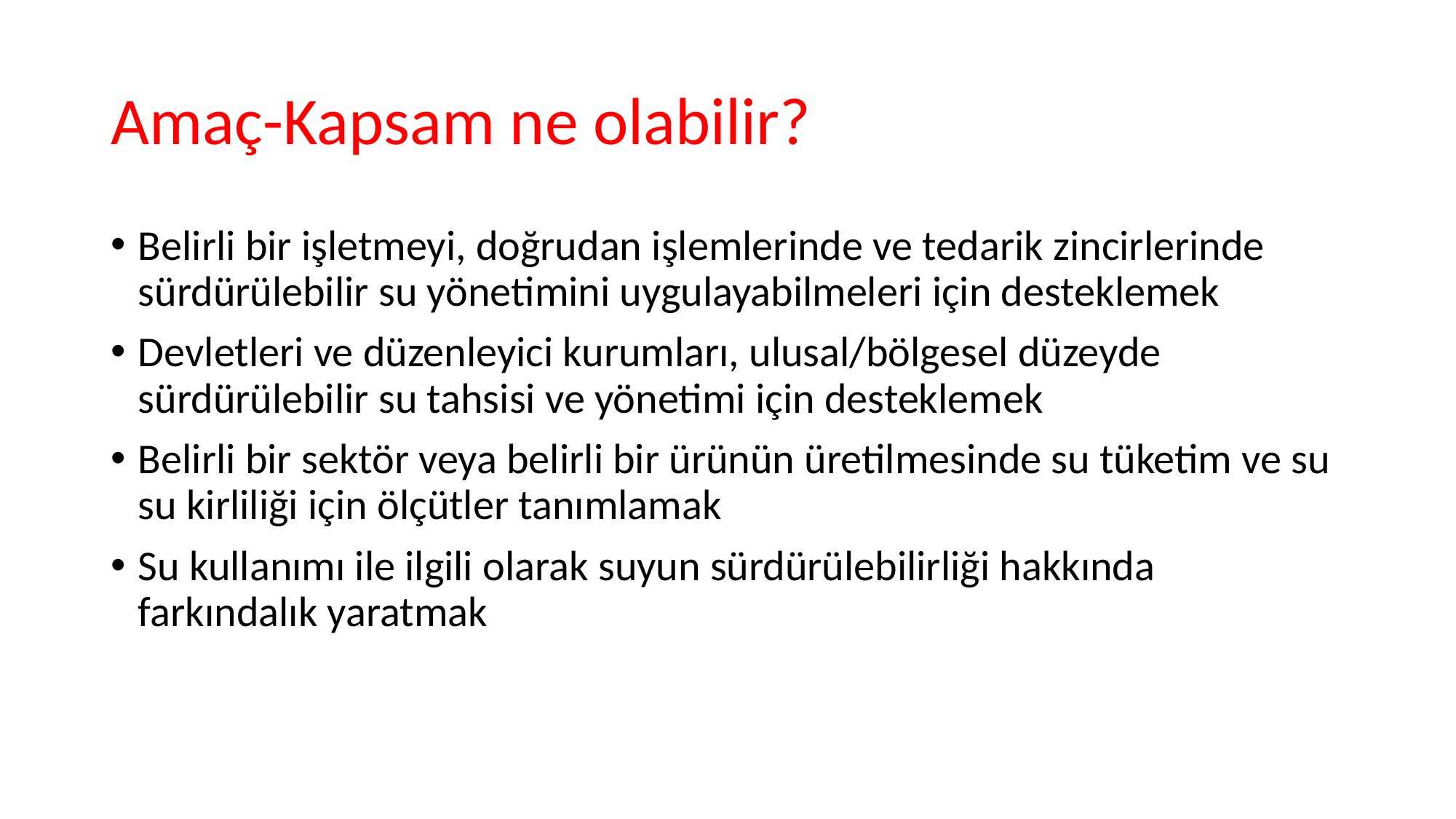

# Amaç-Kapsam ne olabilir?
Belirli bir işletmeyi, doğrudan işlemlerinde ve tedarik zincirlerinde sürdürülebilir su yönetimini uygulayabilmeleri için desteklemek
Devletleri ve düzenleyici kurumları, ulusal/bölgesel düzeyde sürdürülebilir su tahsisi ve yönetimi için desteklemek
Belirli bir sektör veya belirli bir ürünün üretilmesinde su tüketim ve su su kirliliği için ölçütler tanımlamak
Su kullanımı ile ilgili olarak suyun sürdürülebilirliği hakkında farkındalık yaratmak